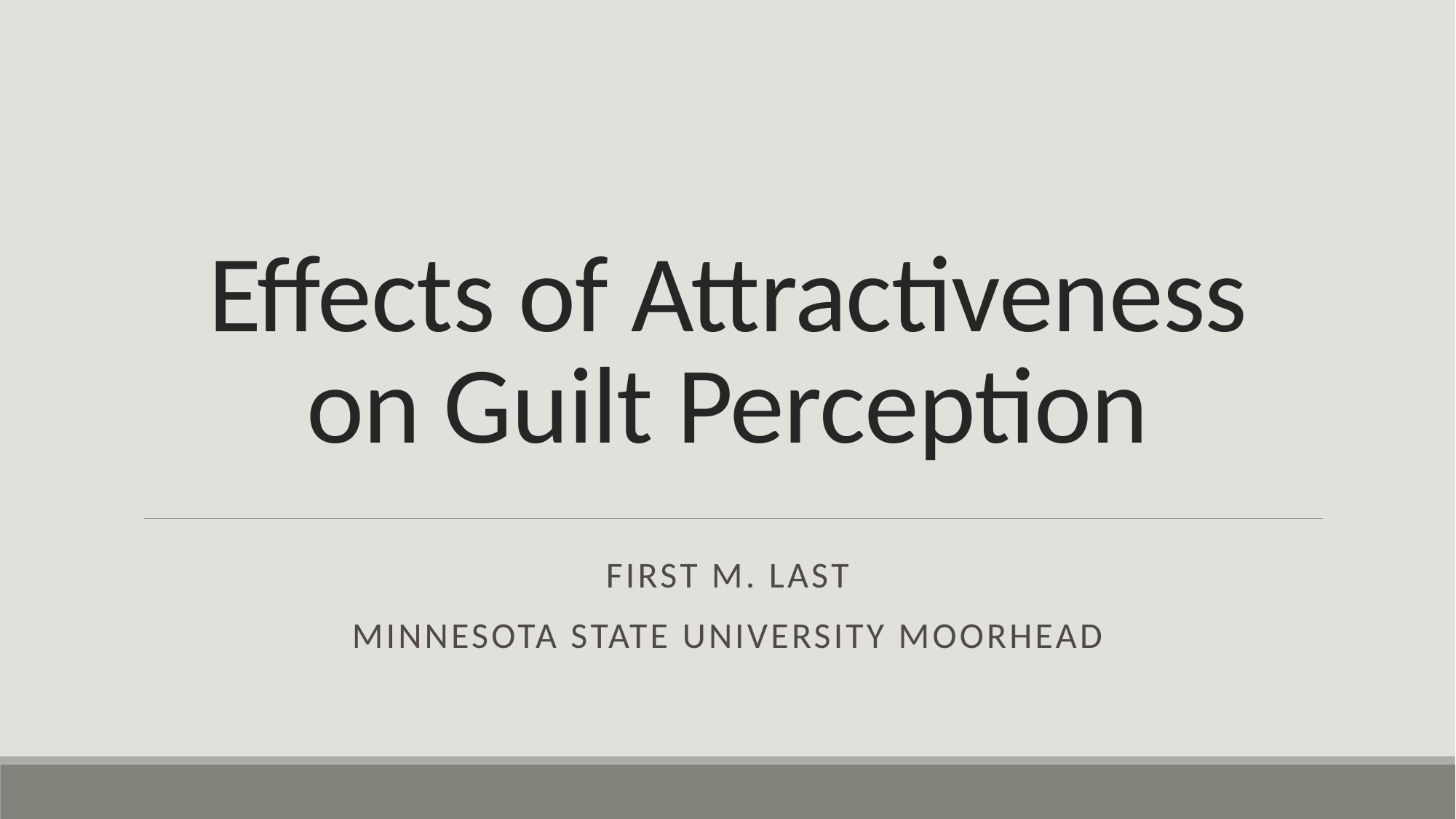

# Effects of Attractiveness on Guilt Perception
First M. Last
Minnesota State University Moorhead